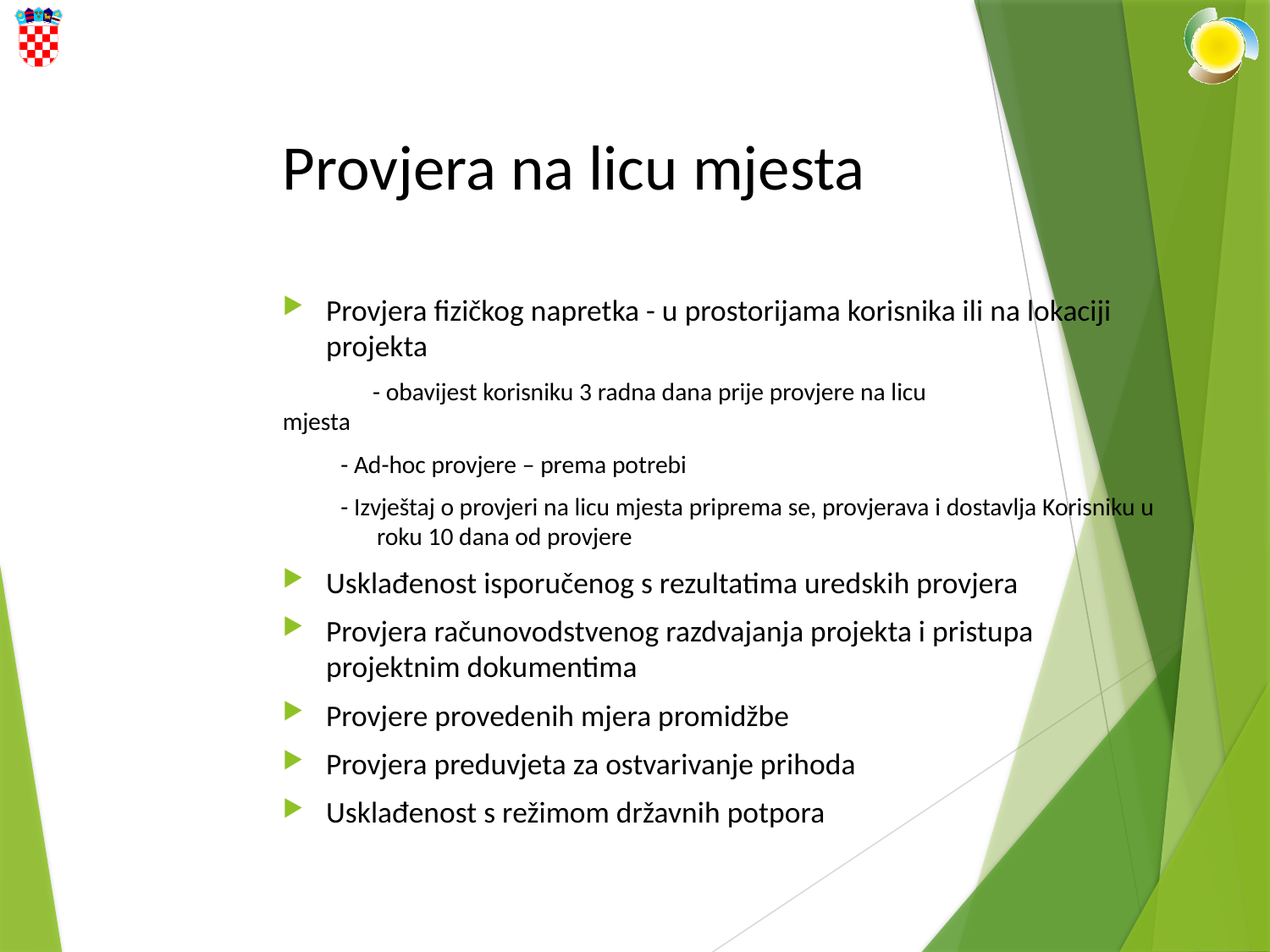

# Provjera na licu mjesta

Provjera fizičkog napretka - u prostorijama korisnika ili na lokaciji projekta
	- obavijest korisniku 3 radna dana prije provjere na licu 		  	  mjesta
- Ad-hoc provjere – prema potrebi
- Izvještaj o provjeri na licu mjesta priprema se, provjerava i dostavlja Korisniku u roku 10 dana od provjere
Usklađenost isporučenog s rezultatima uredskih provjera
Provjera računovodstvenog razdvajanja projekta i pristupa projektnim dokumentima
Provjere provedenih mjera promidžbe
Provjera preduvjeta za ostvarivanje prihoda
Usklađenost s režimom državnih potpora